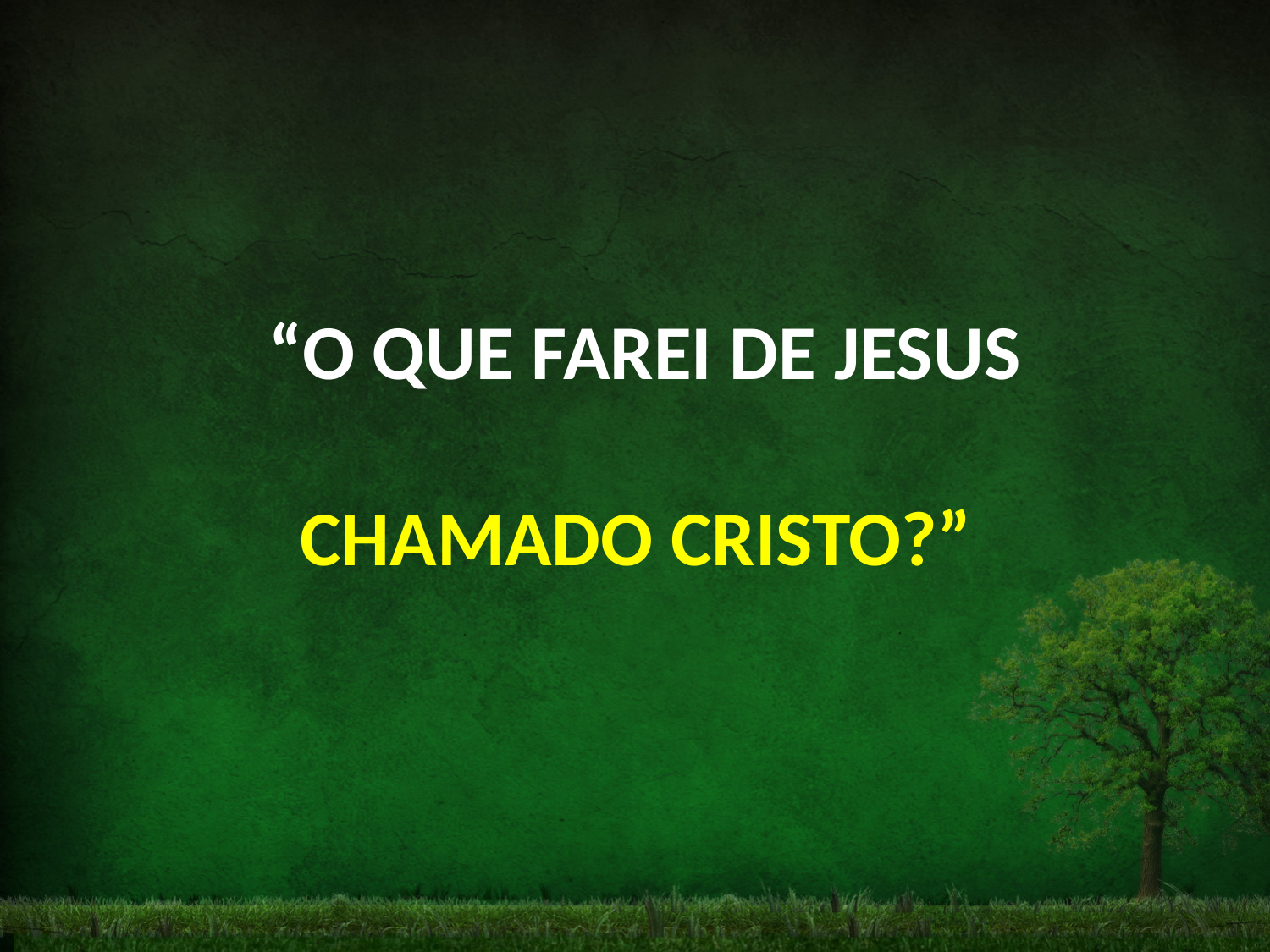

“O QUE FAREI DE JESUS
CHAMADO CRISTO?”